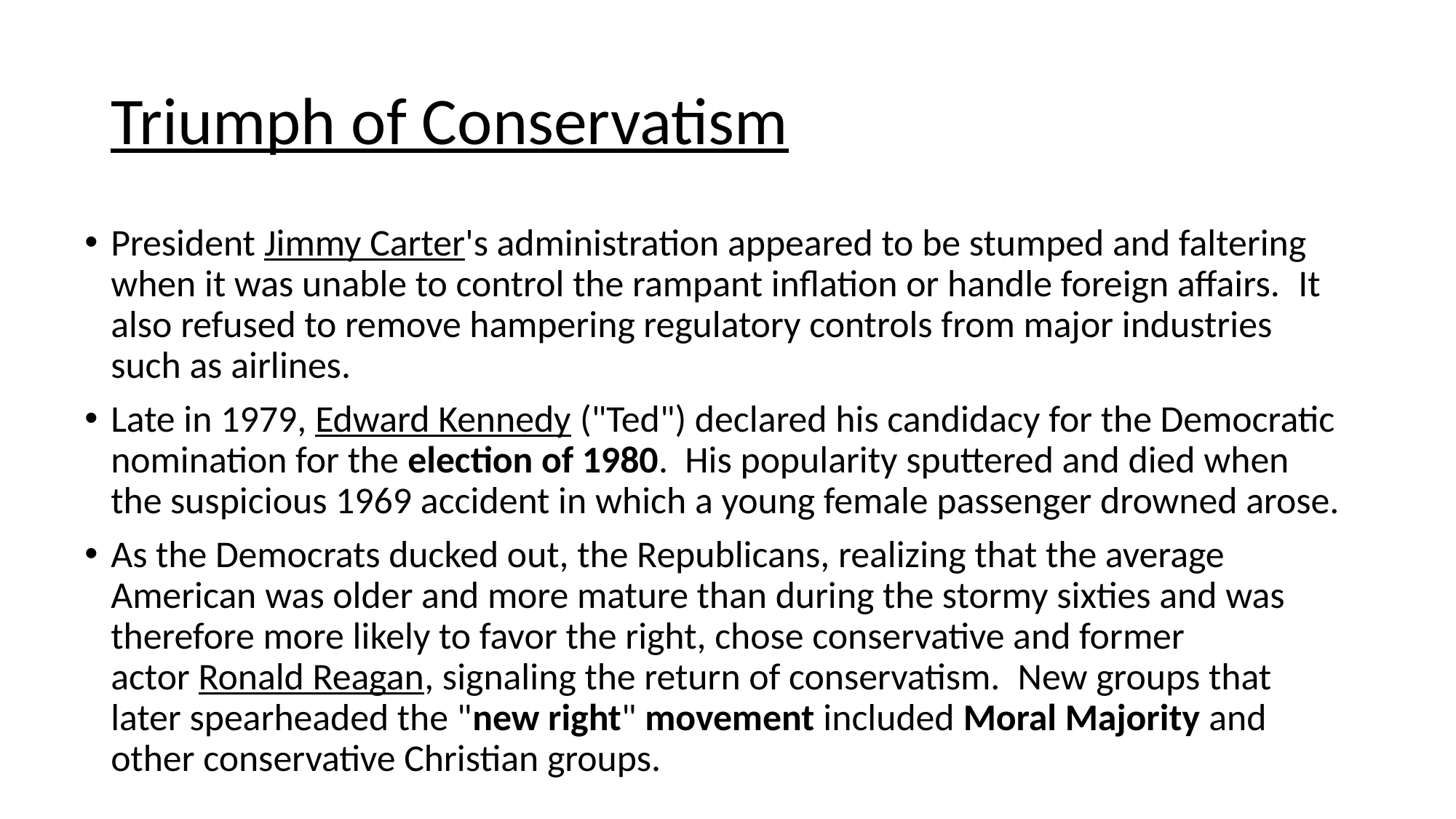

# Triumph of Conservatism
President Jimmy Carter's administration appeared to be stumped and faltering when it was unable to control the rampant inflation or handle foreign affairs.  It also refused to remove hampering regulatory controls from major industries such as airlines.
Late in 1979, Edward Kennedy ("Ted") declared his candidacy for the Democratic nomination for the election of 1980.  His popularity sputtered and died when the suspicious 1969 accident in which a young female passenger drowned arose.
As the Democrats ducked out, the Republicans, realizing that the average American was older and more mature than during the stormy sixties and was therefore more likely to favor the right, chose conservative and former actor Ronald Reagan, signaling the return of conservatism.  New groups that later spearheaded the "new right" movement included Moral Majority and other conservative Christian groups.